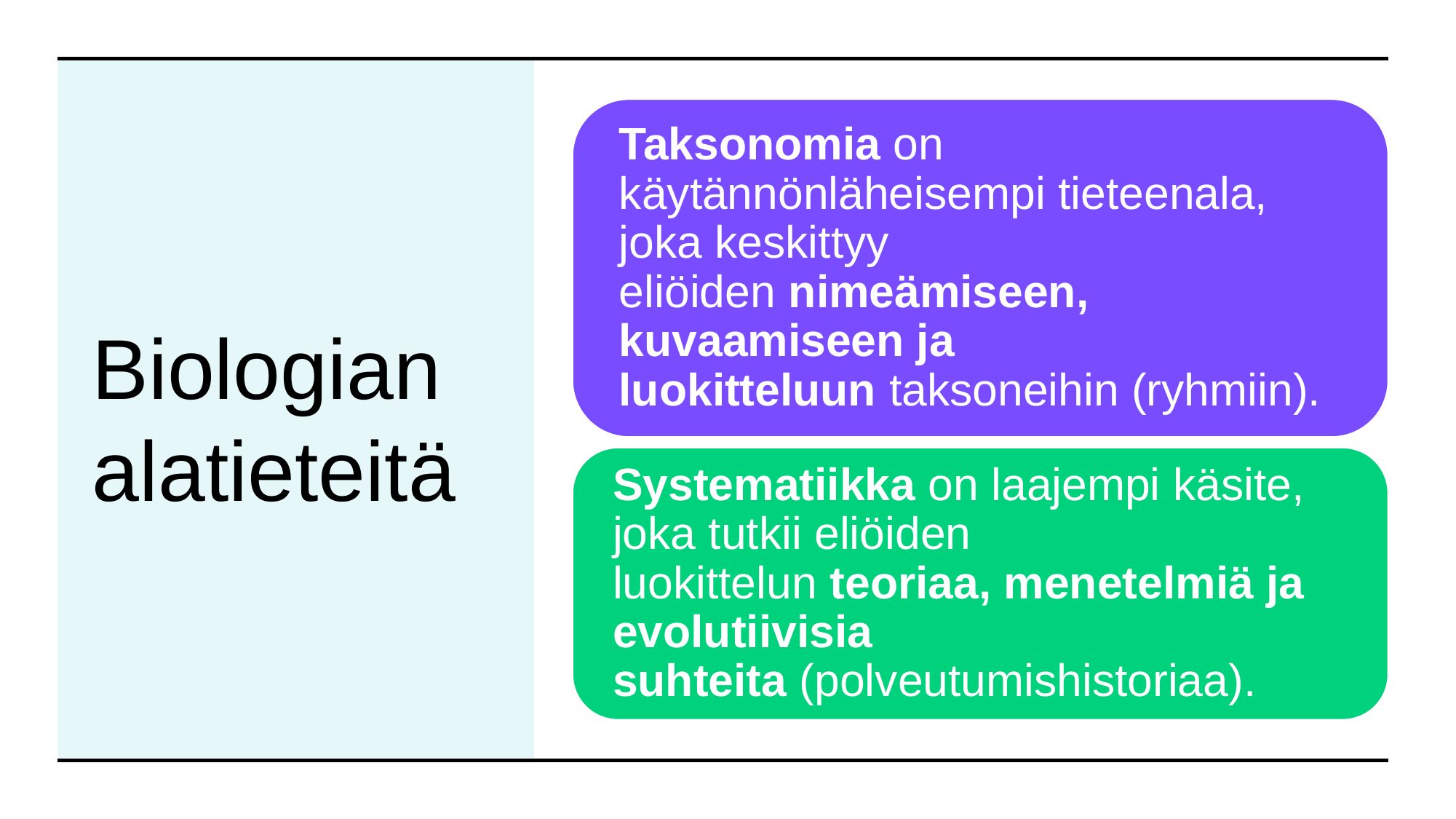

Taksonomia on käytännönläheisempi tieteenala, joka keskittyy eliöiden nimeämiseen, kuvaamiseen ja luokitteluun taksoneihin (ryhmiin).
Systematiikka on laajempi käsite, joka tutkii eliöiden luokittelun teoriaa, menetelmiä ja evolutiivisia suhteita (polveutumishistoriaa).
# Biologian alatieteitä